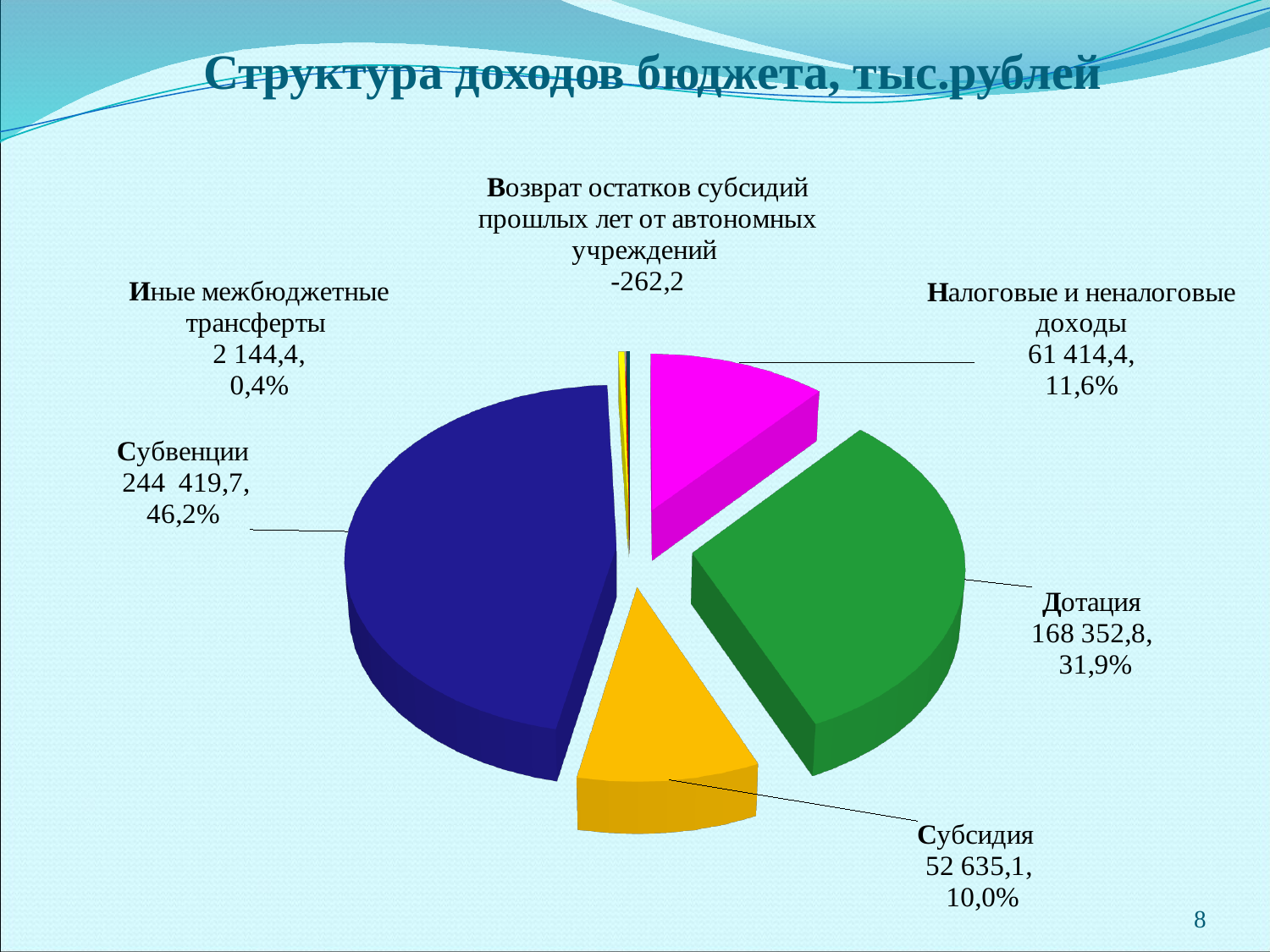

# Структура доходов бюджета, тыс.рублей

[unsupported chart]

### Chart

| Category |
|---|
8